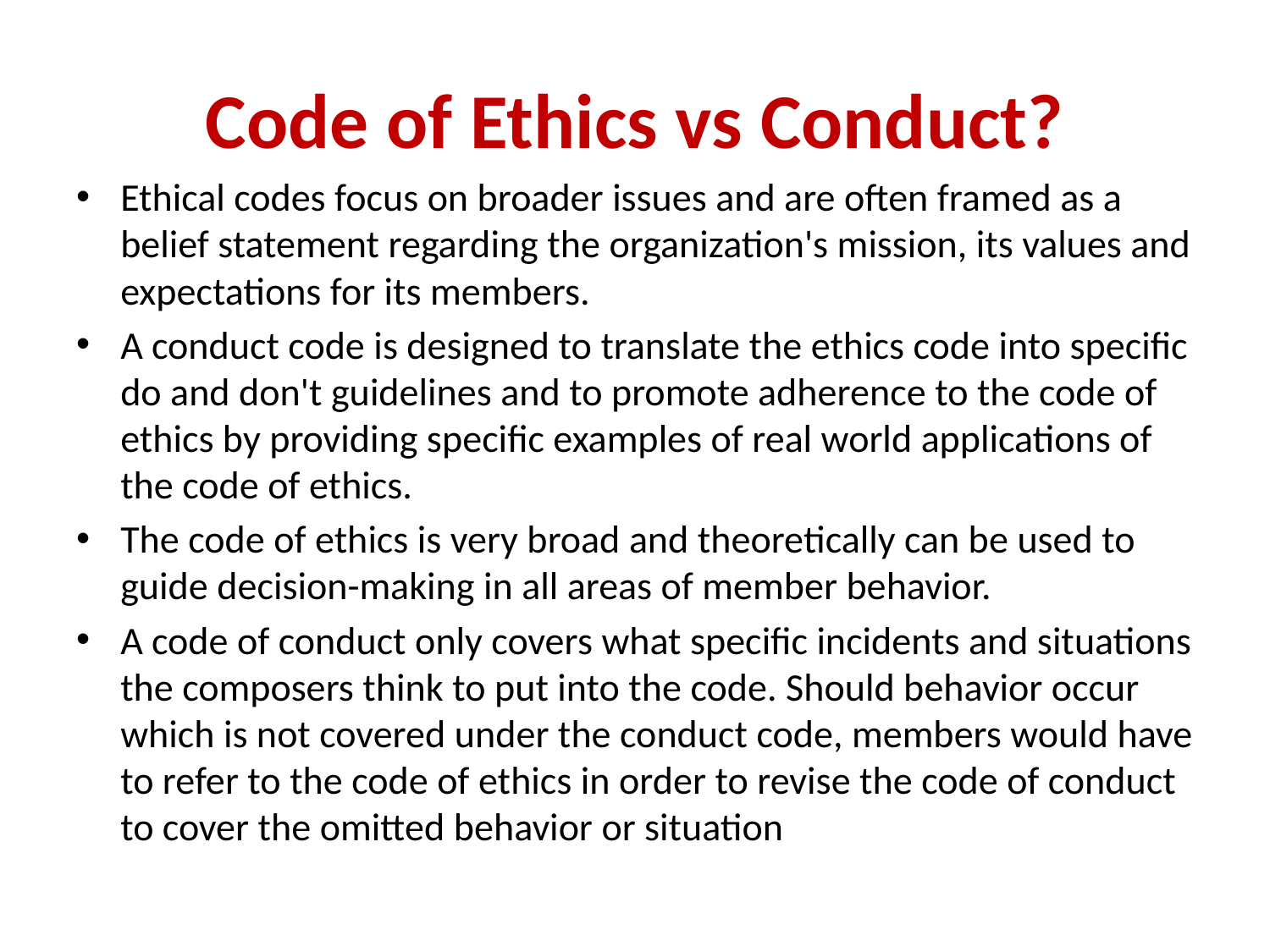

# Code of Ethics vs Conduct?
Ethical codes focus on broader issues and are often framed as a belief statement regarding the organization's mission, its values and expectations for its members.
A conduct code is designed to translate the ethics code into specific do and don't guidelines and to promote adherence to the code of ethics by providing specific examples of real world applications of the code of ethics.
The code of ethics is very broad and theoretically can be used to guide decision-making in all areas of member behavior.
A code of conduct only covers what specific incidents and situations the composers think to put into the code. Should behavior occur which is not covered under the conduct code, members would have to refer to the code of ethics in order to revise the code of conduct to cover the omitted behavior or situation